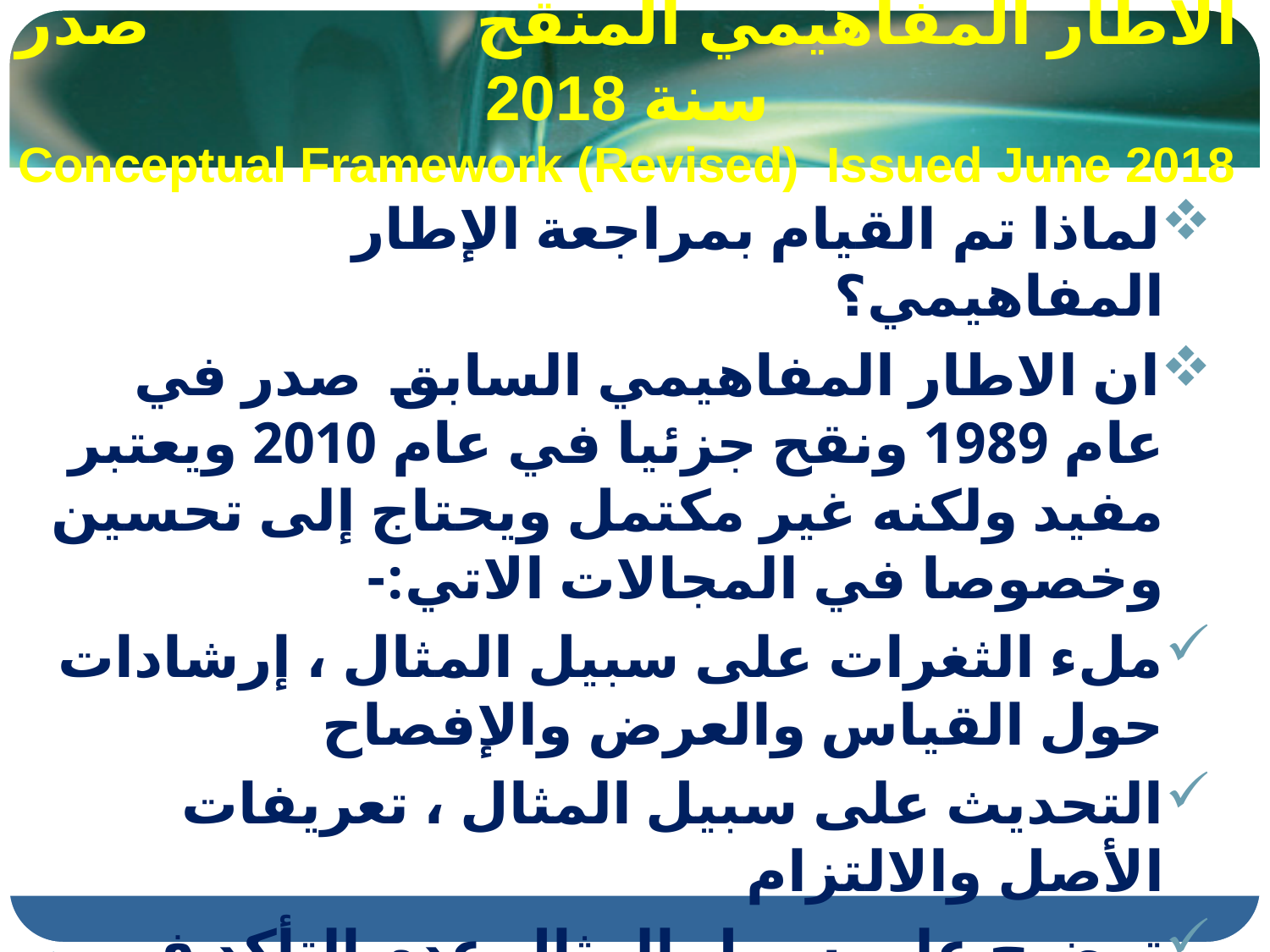

# الاطار المفاهيمي المنقح               	      صدر سنة 2018 Conceptual Framework (Revised)  Issued June 2018
لماذا تم القيام بمراجعة الإطار المفاهيمي؟
ان الاطار المفاهيمي السابق  صدر في عام 1989 ونقح جزئيا في عام 2010 ويعتبر مفيد ولكنه غير مكتمل ويحتاج إلى تحسين وخصوصا في المجالات الاتي:-
ملء الثغرات على سبيل المثال ، إرشادات حول القياس والعرض والإفصاح
التحديث على سبيل المثال ، تعريفات الأصل والالتزام
توضيح على سبيل المثال عدم التأكد في القياس